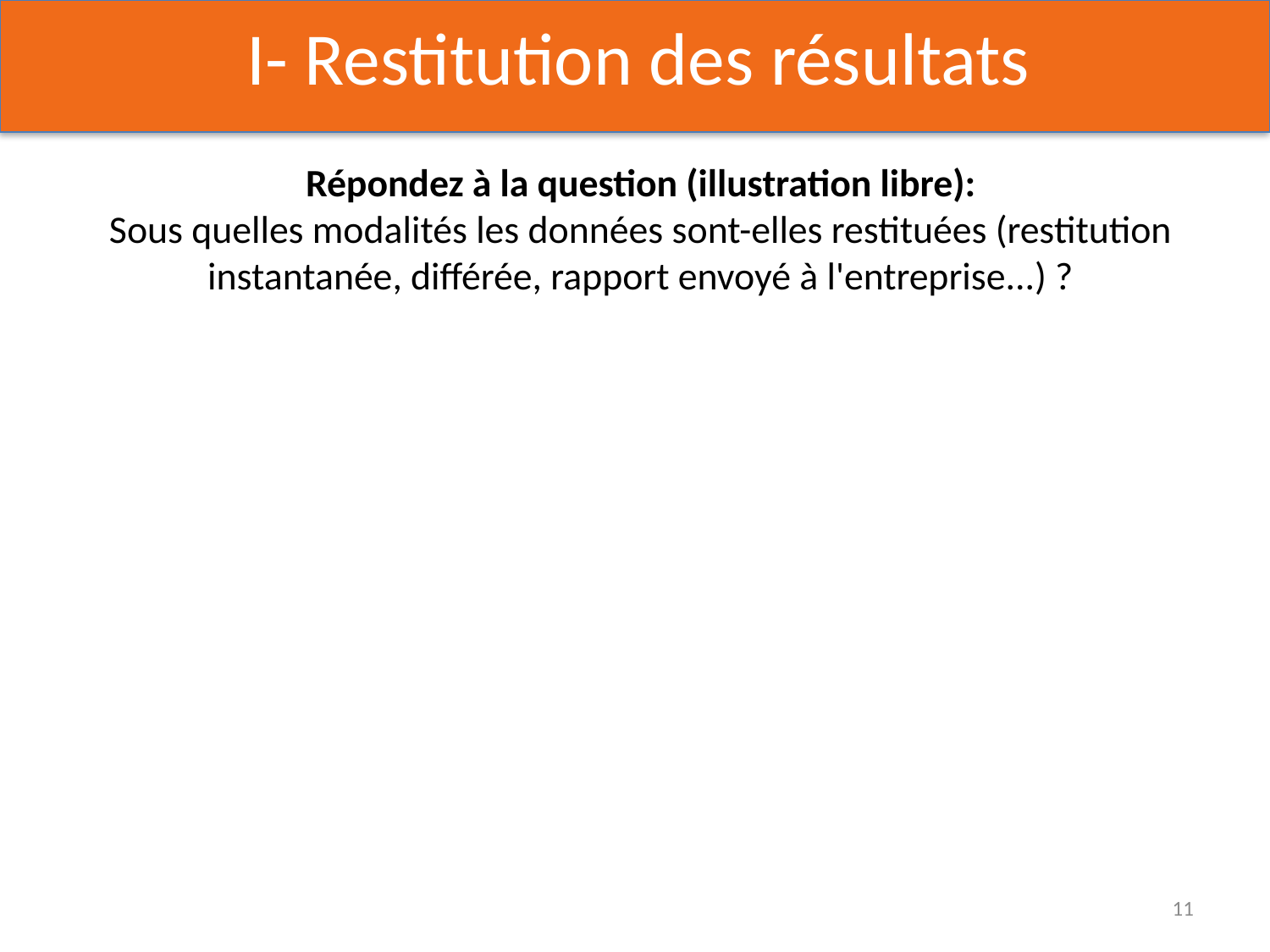

I- Restitution des résultats
Répondez à la question (illustration libre):
Sous quelles modalités les données sont-elles restituées (restitution instantanée, différée, rapport envoyé à l'entreprise...) ?
11